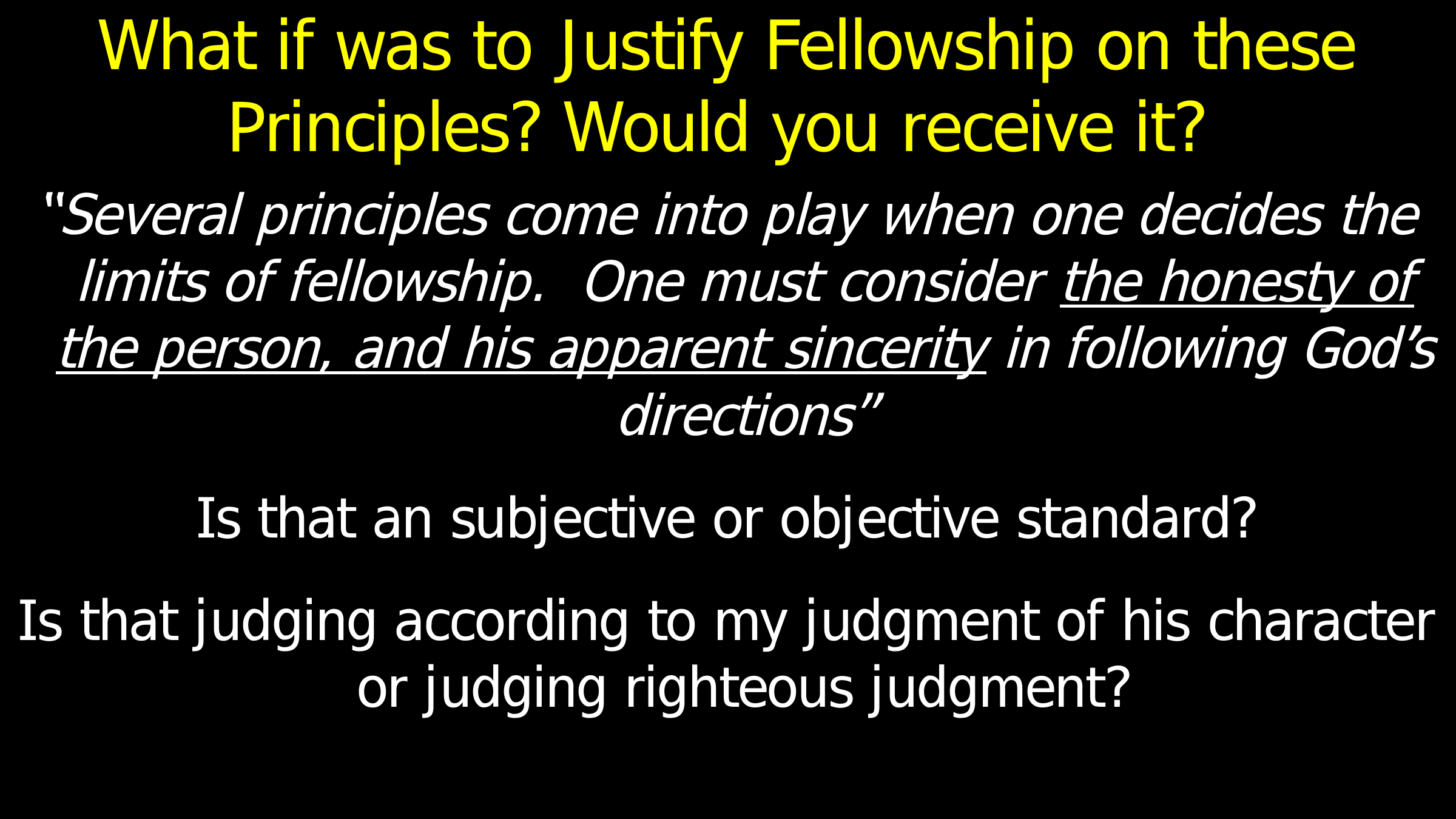

# What if was to Justify Fellowship on these Principles? Would you receive it?
“Several principles come into play when one decides the limits of fellowship.  One must consider the honesty of the person, and his apparent sincerity in following God’s directions”

Is that an subjective or objective standard?

Is that judging according to my judgment of his character or judging righteous judgment?